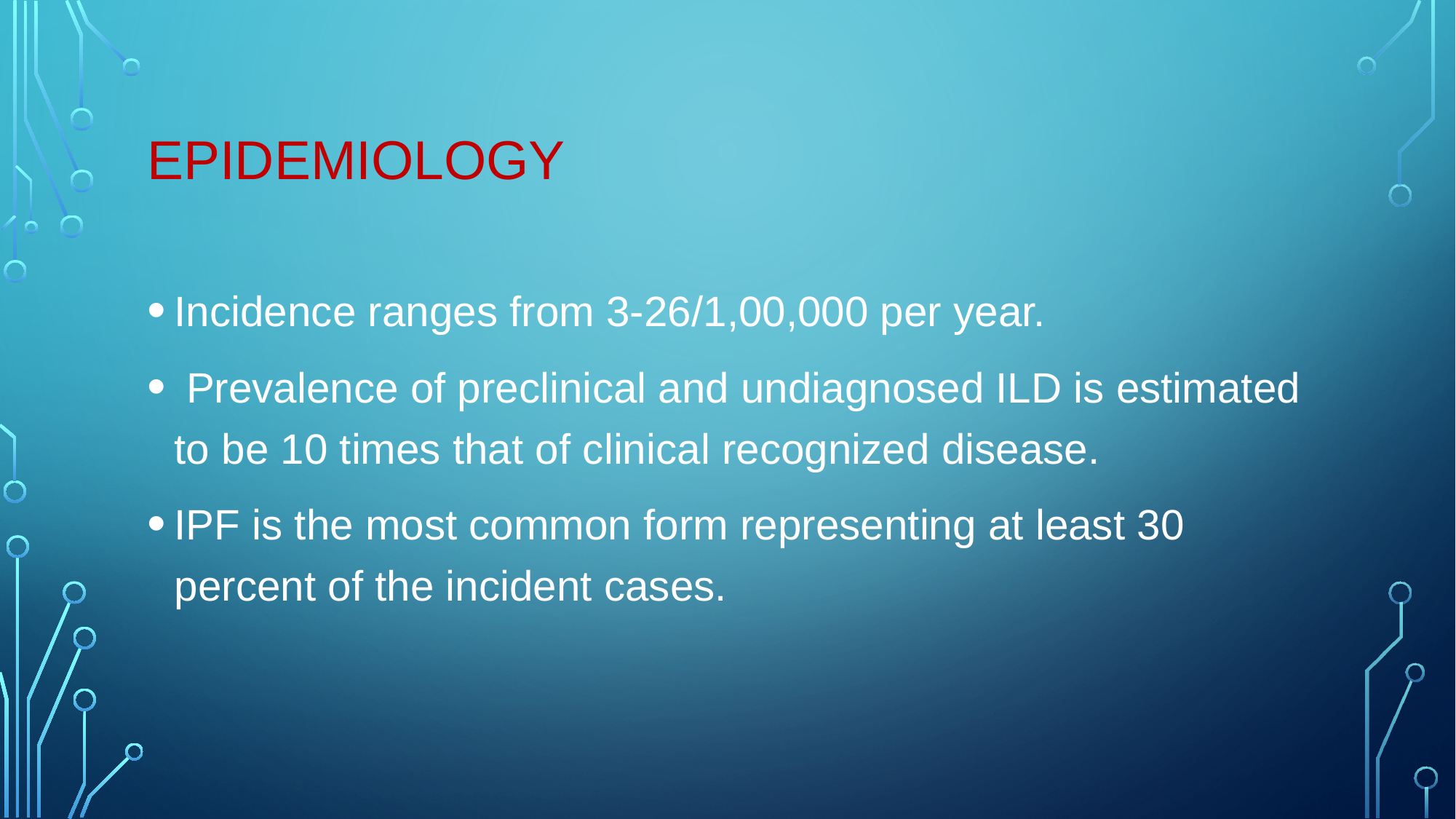

# Epidemiology
Incidence ranges from 3-26/1,00,000 per year.
 Prevalence of preclinical and undiagnosed ILD is estimated to be 10 times that of clinical recognized disease.
IPF is the most common form representing at least 30 percent of the incident cases.